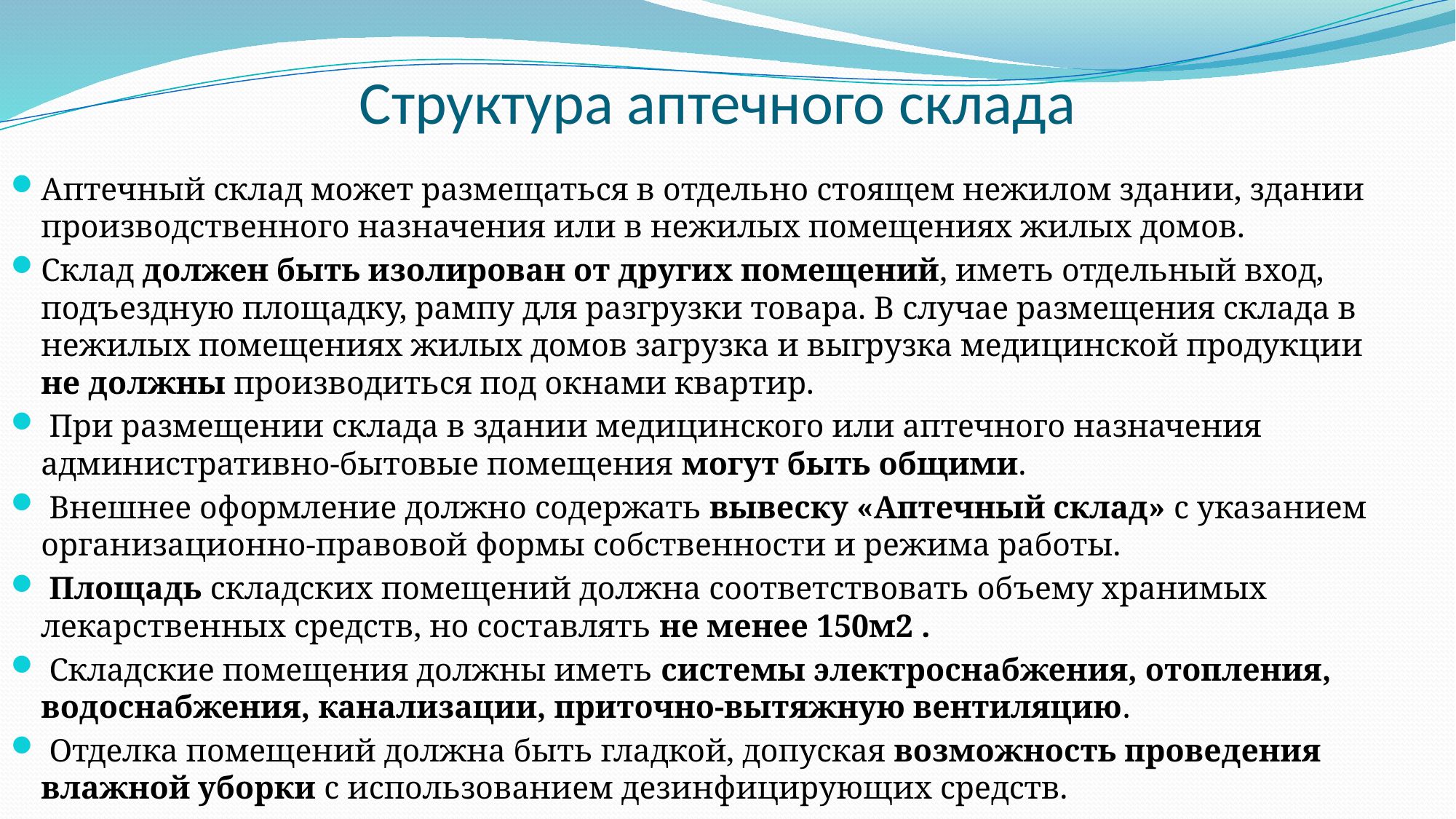

# Структура аптечного склада
Аптечный склад может размещаться в отдельно стоящем нежилом здании, здании производственного назначения или в нежилых помещениях жилых домов.
Склад должен быть изолирован от других помещений, иметь отдельный вход, подъездную площадку, рампу для разгрузки товара. В случае размещения склада в нежилых помещениях жилых домов загрузка и выгрузка медицинской продукции не должны производиться под окнами квартир.
 При размещении склада в здании медицинского или аптечного назначения административно-бытовые помещения могут быть общими.
 Внешнее оформление должно содержать вывеску «Аптечный склад» с указанием организационно-правовой формы собственности и режима работы.
 Площадь складских помещений должна соответствовать объему хранимых лекарственных средств, но составлять не менее 150м2 .
 Складские помещения должны иметь системы электроснабжения, отопления, водоснабжения, канализации, приточно-вытяжную вентиляцию.
 Отделка помещений должна быть гладкой, допуская возможность проведения влажной уборки с использованием дезинфицирующих средств.